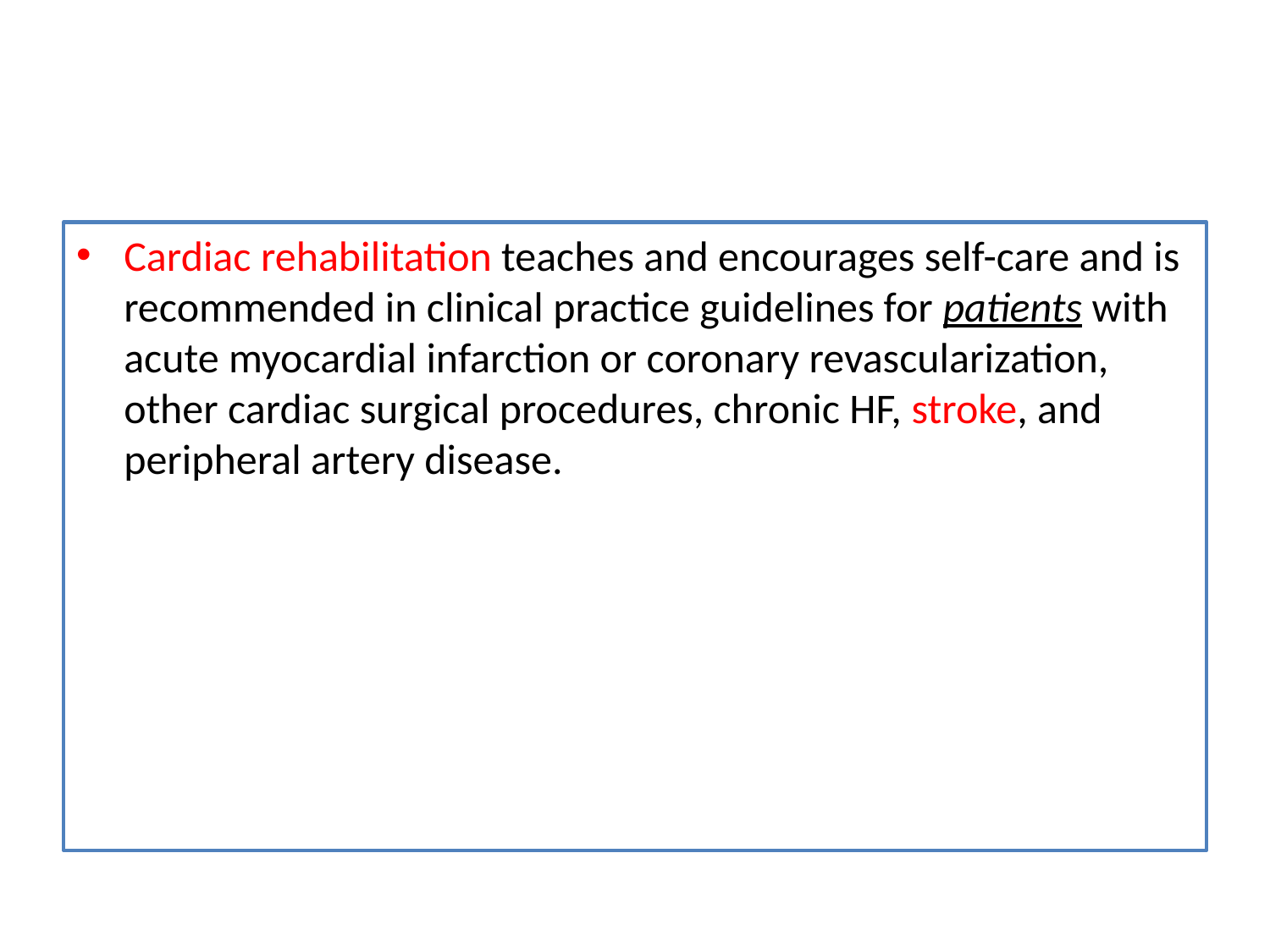

#
Cardiac rehabilitation teaches and encourages self-care and is recommended in clinical practice guidelines for patients with acute myocardial infarction or coronary revascularization, other cardiac surgical procedures, chronic HF, stroke, and peripheral artery disease.